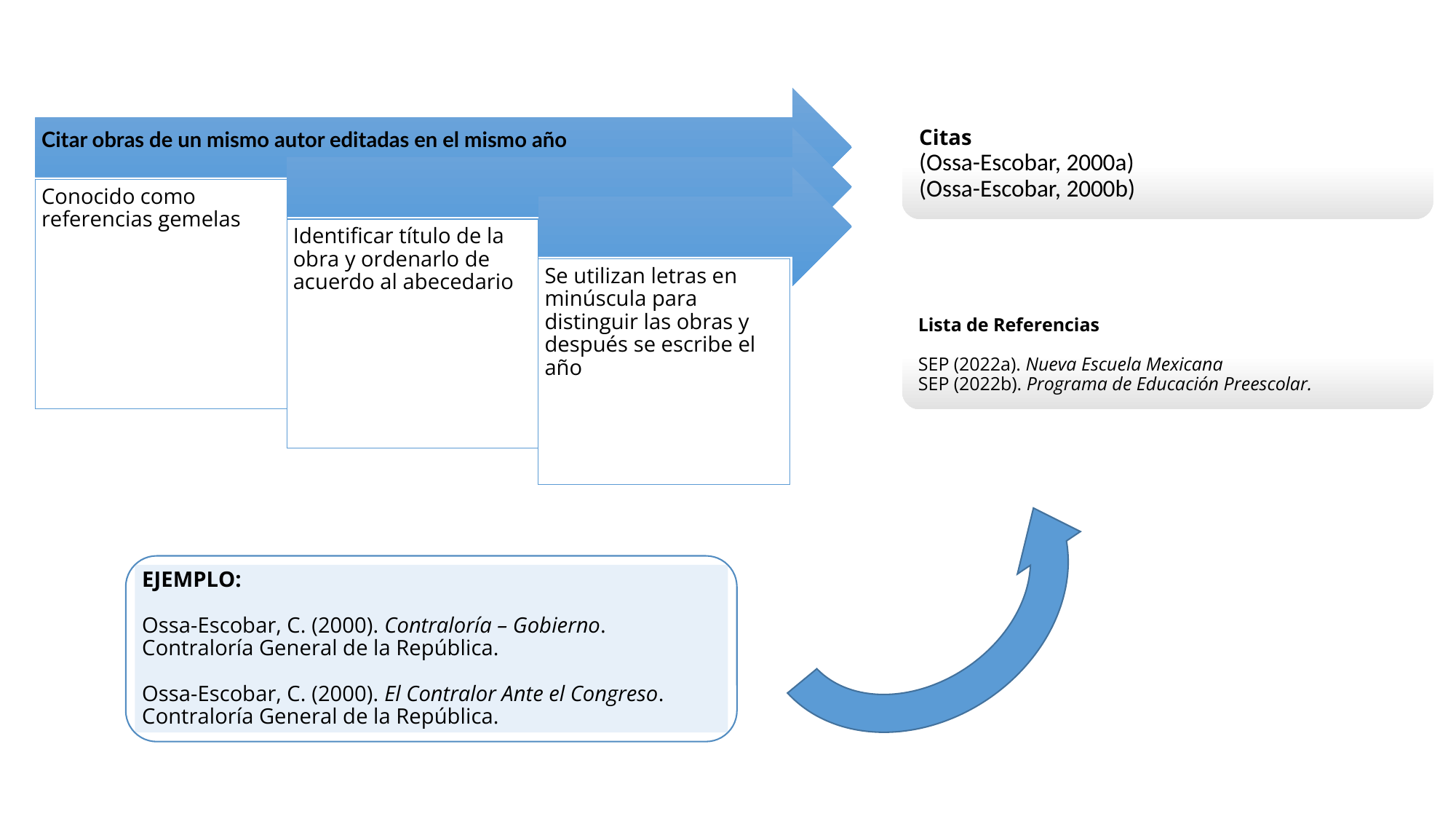

Citar obras de un mismo autor editadas en el mismo año
Conocido como referencias gemelas

Identificar título de la obra y ordenarlo de acuerdo al abecedario

Se utilizan letras en minúscula para distinguir las obras y después se escribe el año
Citas
(Ossa-Escobar, 2000a)
(Ossa-Escobar, 2000b)

Lista de Referencias
SEP (2022a). Nueva Escuela Mexicana
SEP (2022b). Programa de Educación Preescolar.

EJEMPLO:
Ossa-Escobar, C. (2000). Contraloría – Gobierno. Contraloría General de la República.
Ossa-Escobar, C. (2000). El Contralor Ante el Congreso. Contraloría General de la República.